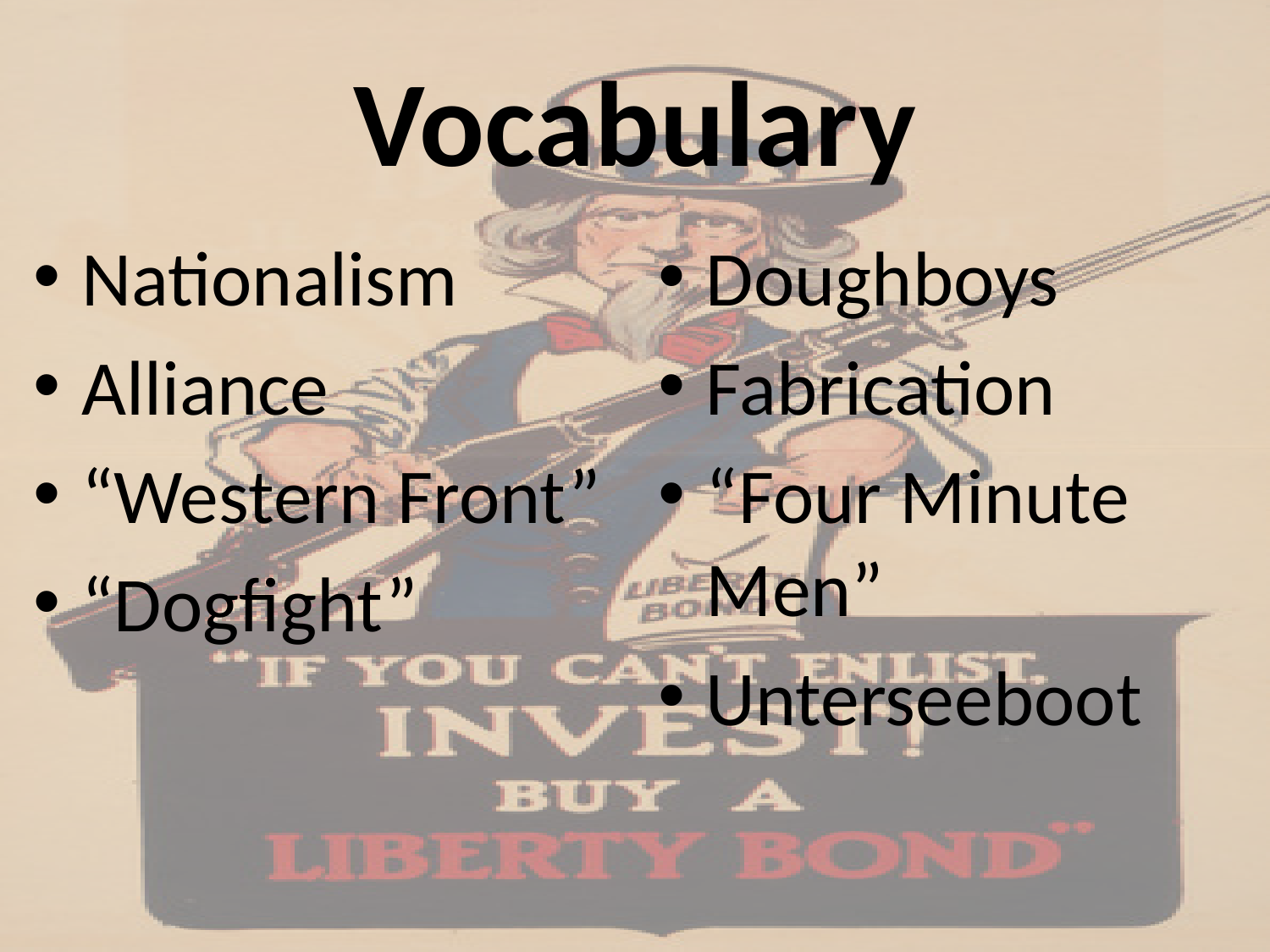

# Vocabulary
Nationalism
Alliance
“Western Front”
“Dogfight”
Doughboys
Fabrication
“Four Minute Men”
Unterseeboot